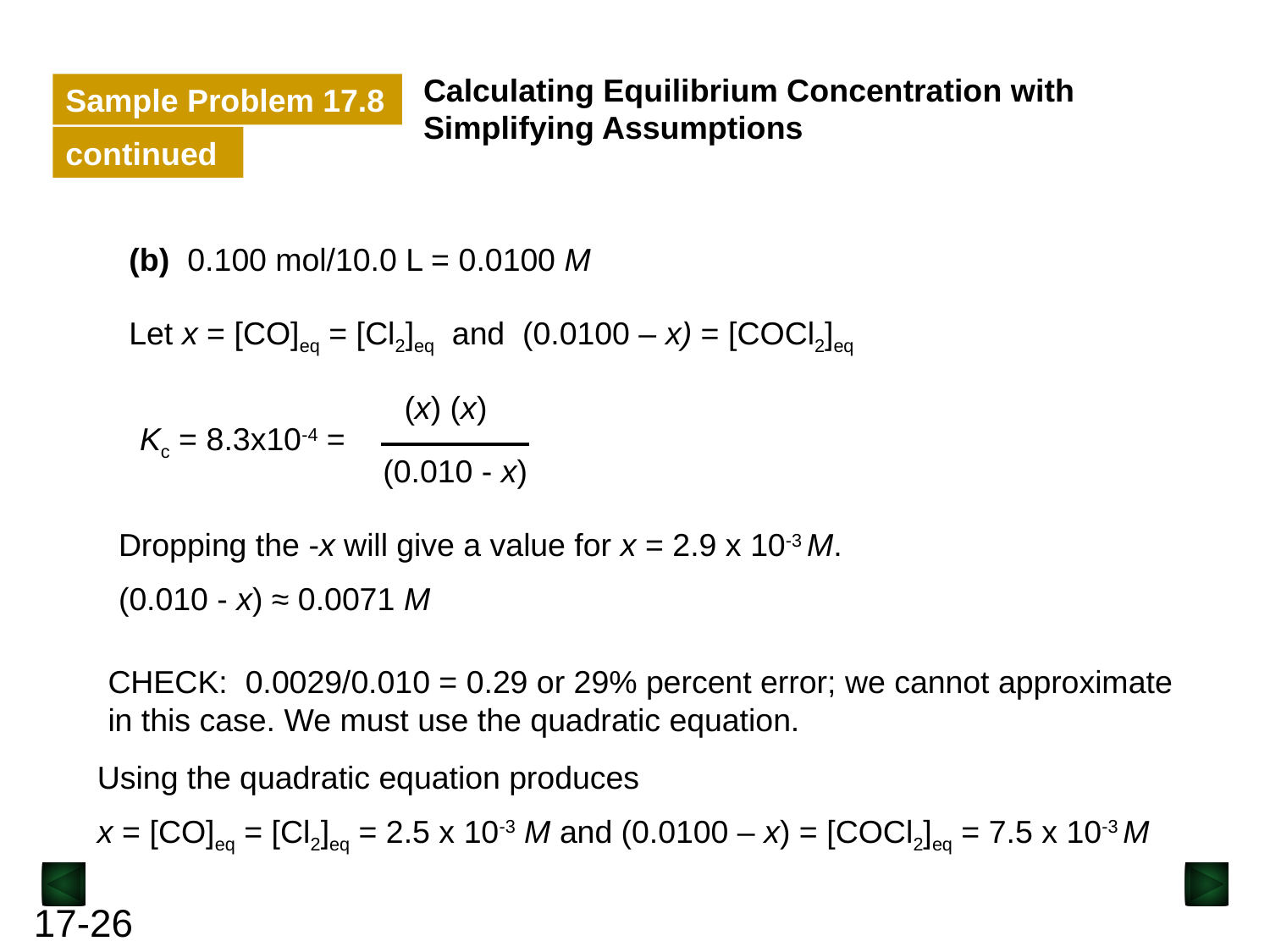

Calculating Equilibrium Concentration with Simplifying Assumptions
Sample Problem 17.8
continued
(b)  0.100 mol/10.0 L = 0.0100 M
Let x = [CO]eq = [Cl2]eq  and  (0.0100 – x) = [COCl2]eq
(x) (x)
Kc = 8.3x10-4 =
(0.010 - x)
Dropping the -x will give a value for x = 2.9 x 10-3 M.
(0.010 - x) ≈ 0.0071 M
CHECK:  0.0029/0.010 = 0.29 or 29% percent error; we cannot approximate in this case. We must use the quadratic equation.
Using the quadratic equation produces
x = [CO]eq = [Cl2]eq = 2.5 x 10-3 M and (0.0100 – x) = [COCl2]eq = 7.5 x 10-3 M